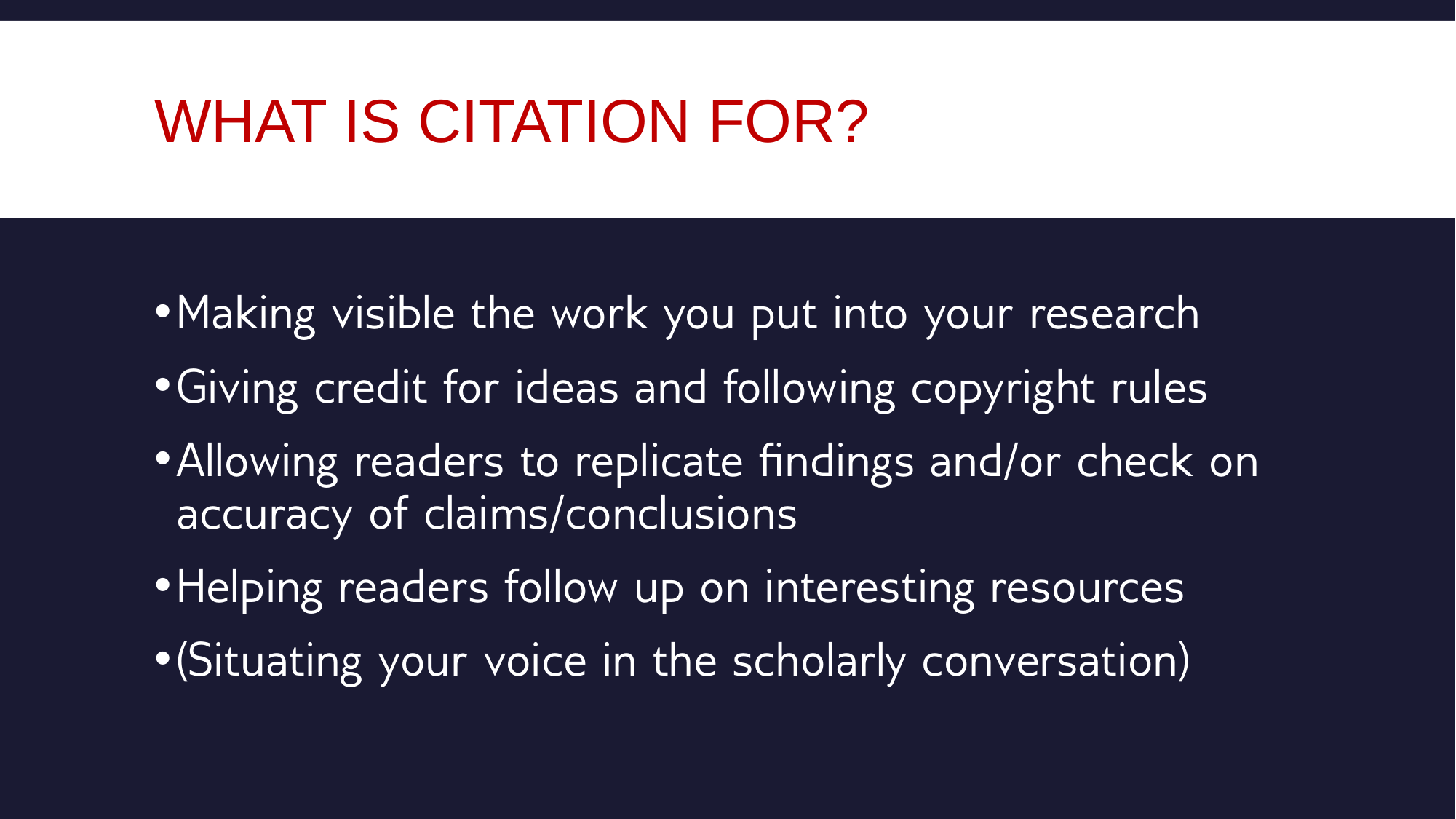

# WHAT IS CITATION FOR?
Making visible the work you put into your research
Giving credit for ideas and following copyright rules
Allowing readers to replicate findings and/or check on accuracy of claims/conclusions
Helping readers follow up on interesting resources
(Situating your voice in the scholarly conversation)